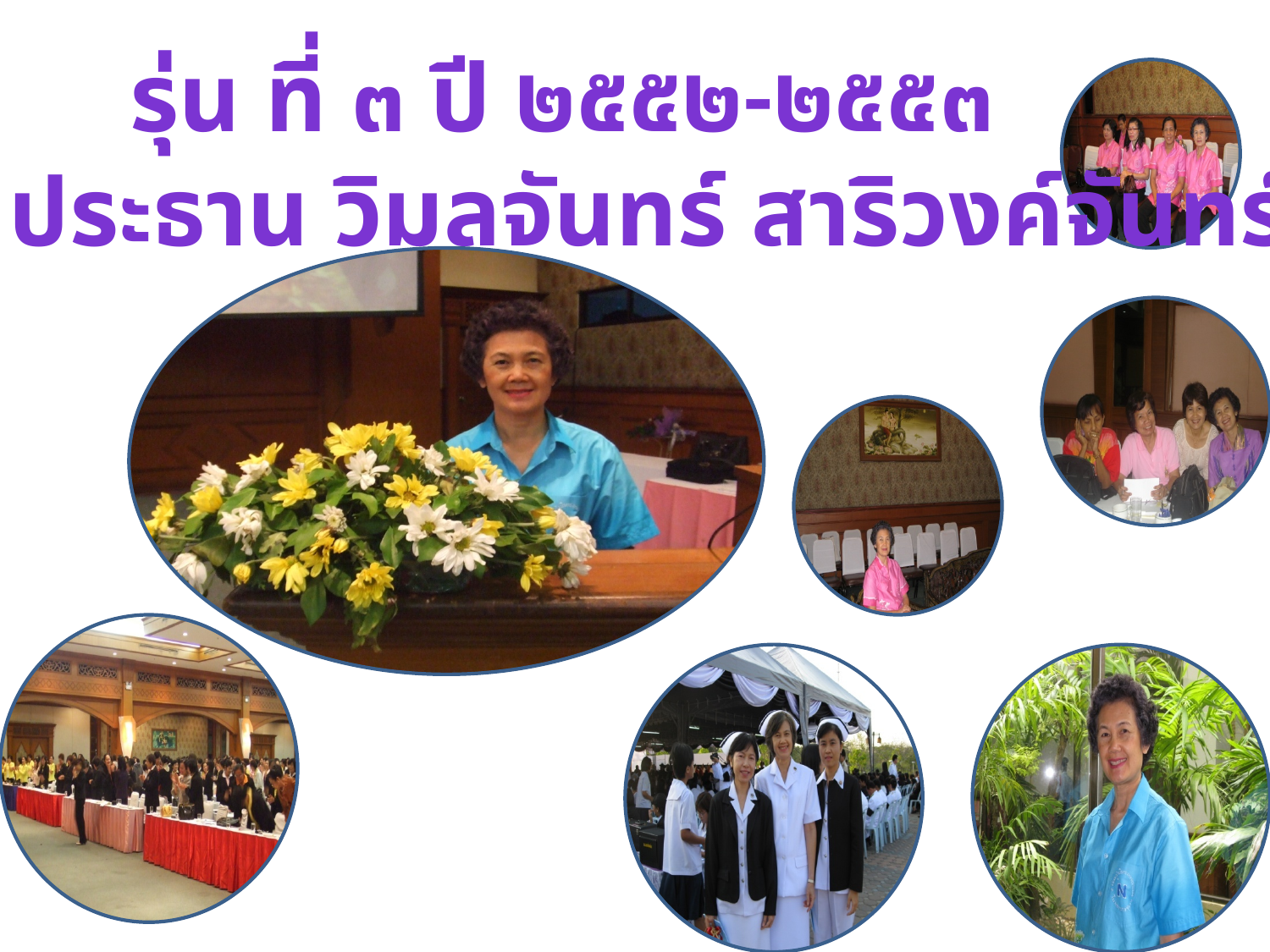

รุ่น ที่ ๓ ปี ๒๕๕๒-๒๕๕๓
โดย ประธาน วิมลจันทร์ สาริวงค์จันทร์